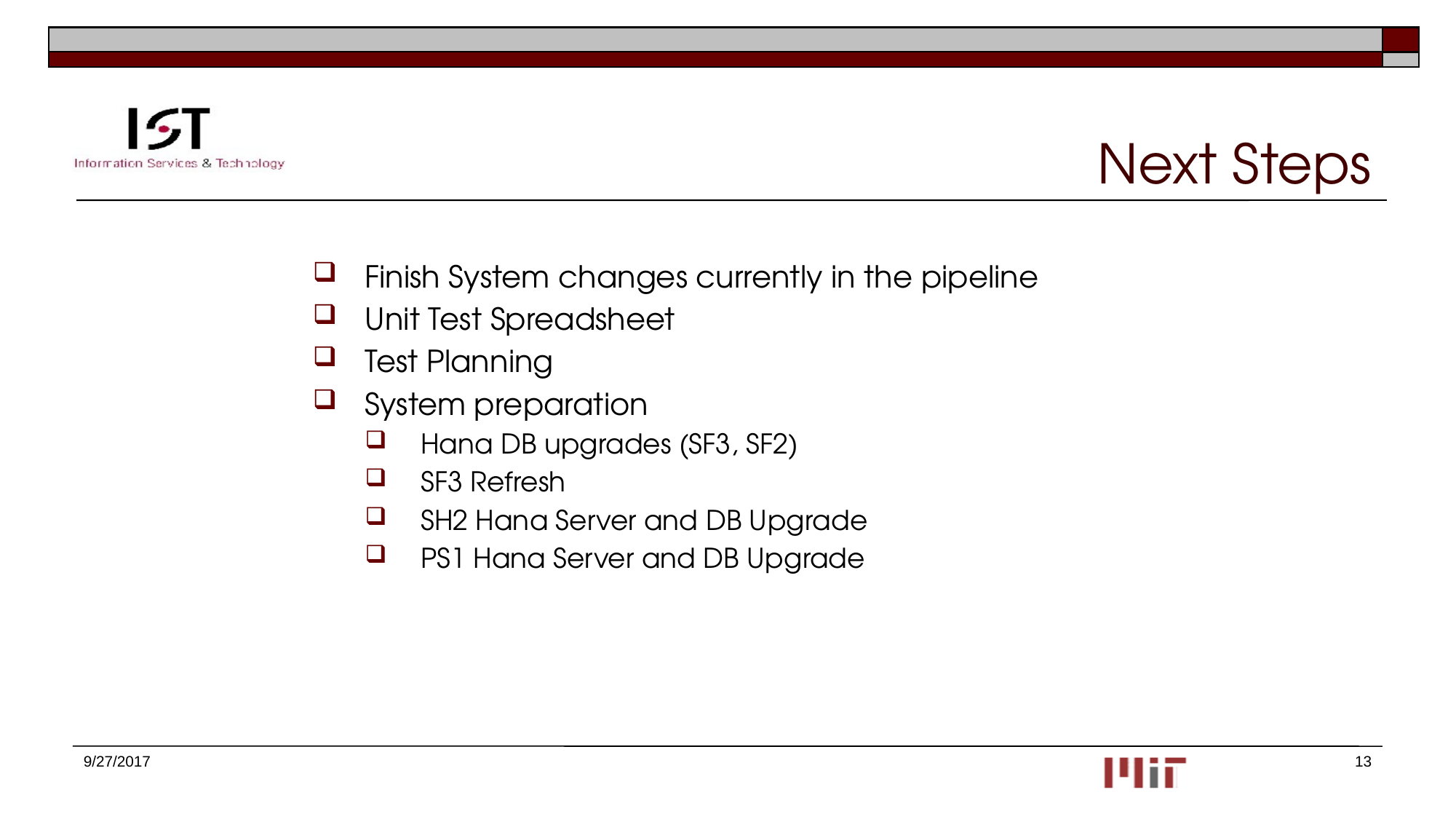

# Next Steps

Finish System changes currently in the pipeline
Unit Test Spreadsheet
Test Planning
System preparation
Hana DB upgrades (SF3, SF2)
SF3 Refresh
SH2 Hana Server and DB Upgrade
PS1 Hana Server and DB Upgrade
9/27/2017
13